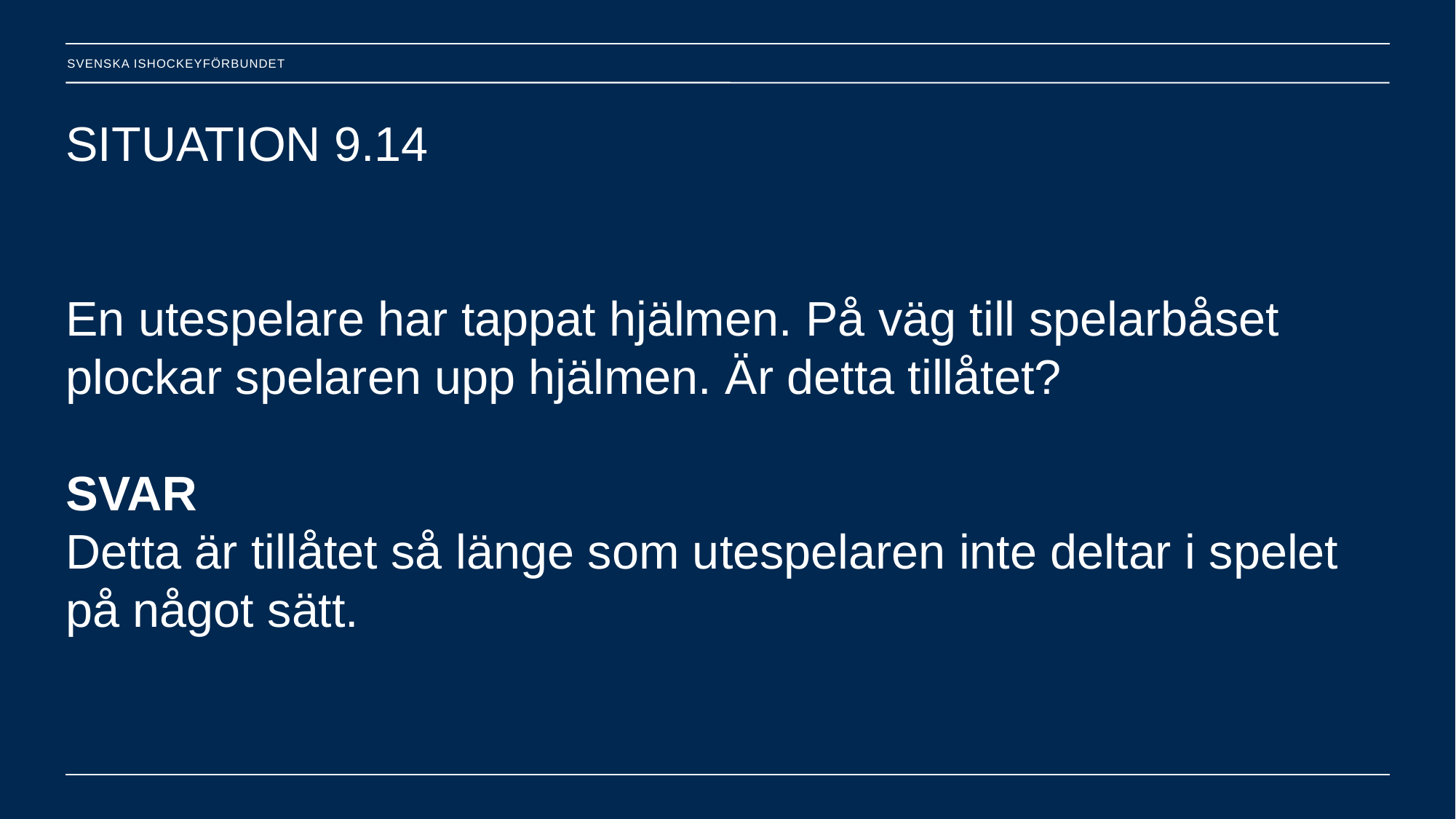

# SITUATION 9.14 En utespelare har tappat hjälmen. På väg till spelarbåset plockar spelaren upp hjälmen. Är detta tillåtet? SVAR Detta är tillåtet så länge som utespelaren inte deltar i spelet på något sätt.